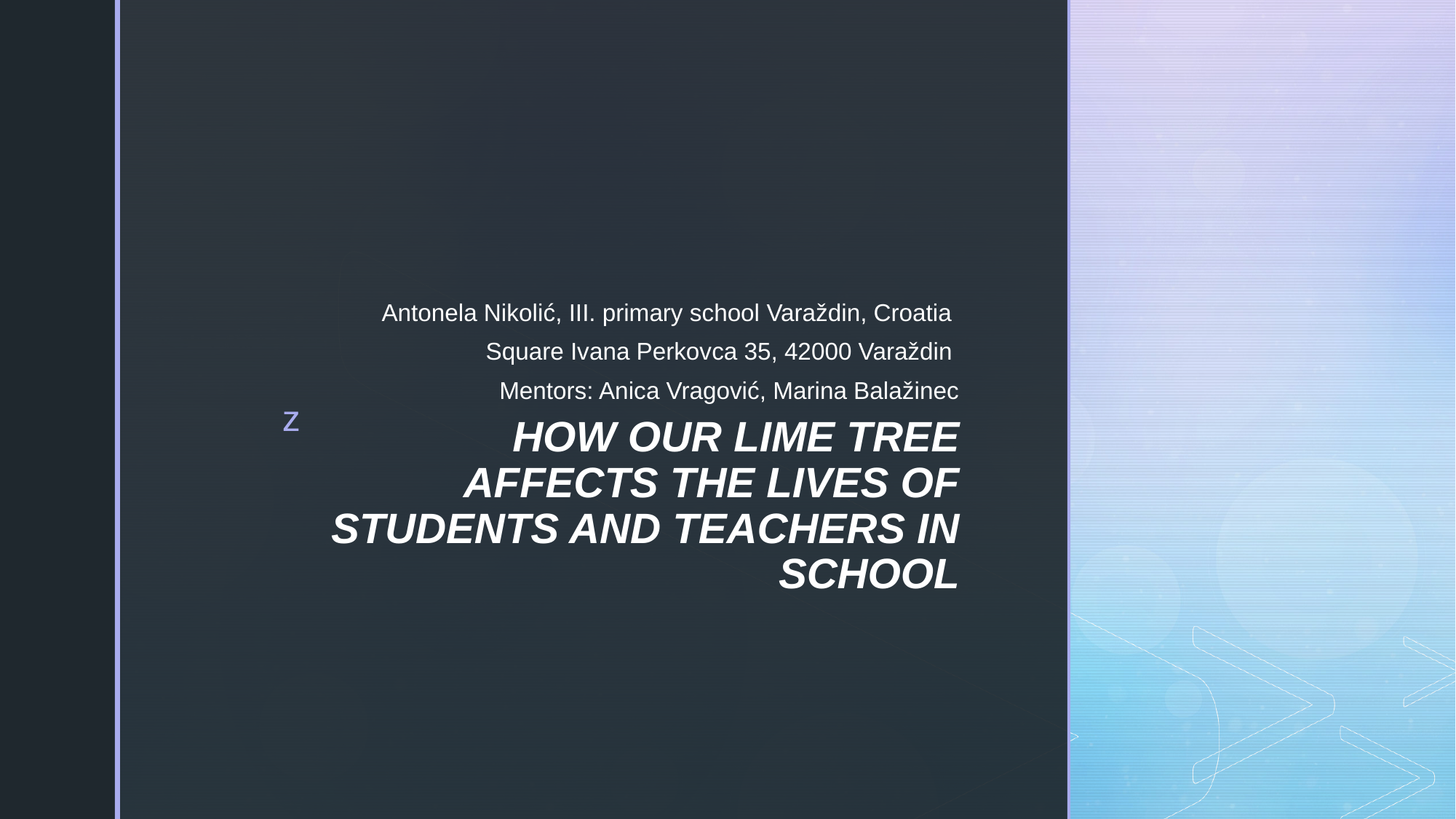

Antonela Nikolić, III. primary school Varaždin, Croatia
Square Ivana Perkovca 35, 42000 Varaždin
Mentors: Anica Vragović, Marina Balažinec
# HOW OUR LIME TREE AFFECTS THE LIVES OF STUDENTS AND TEACHERS IN SCHOOL